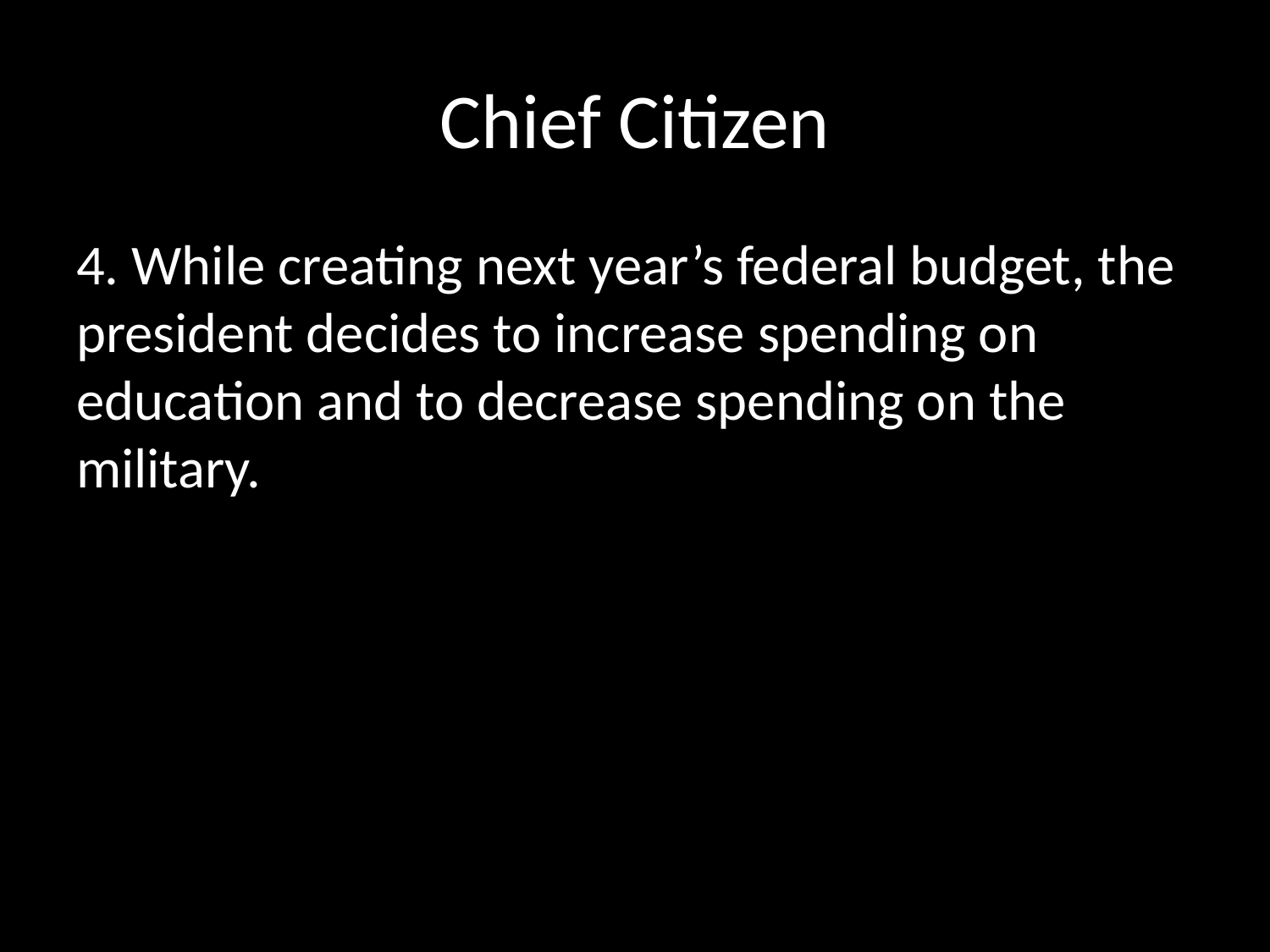

# Chief Citizen
4. While creating next year’s federal budget, the president decides to increase spending on education and to decrease spending on the military.